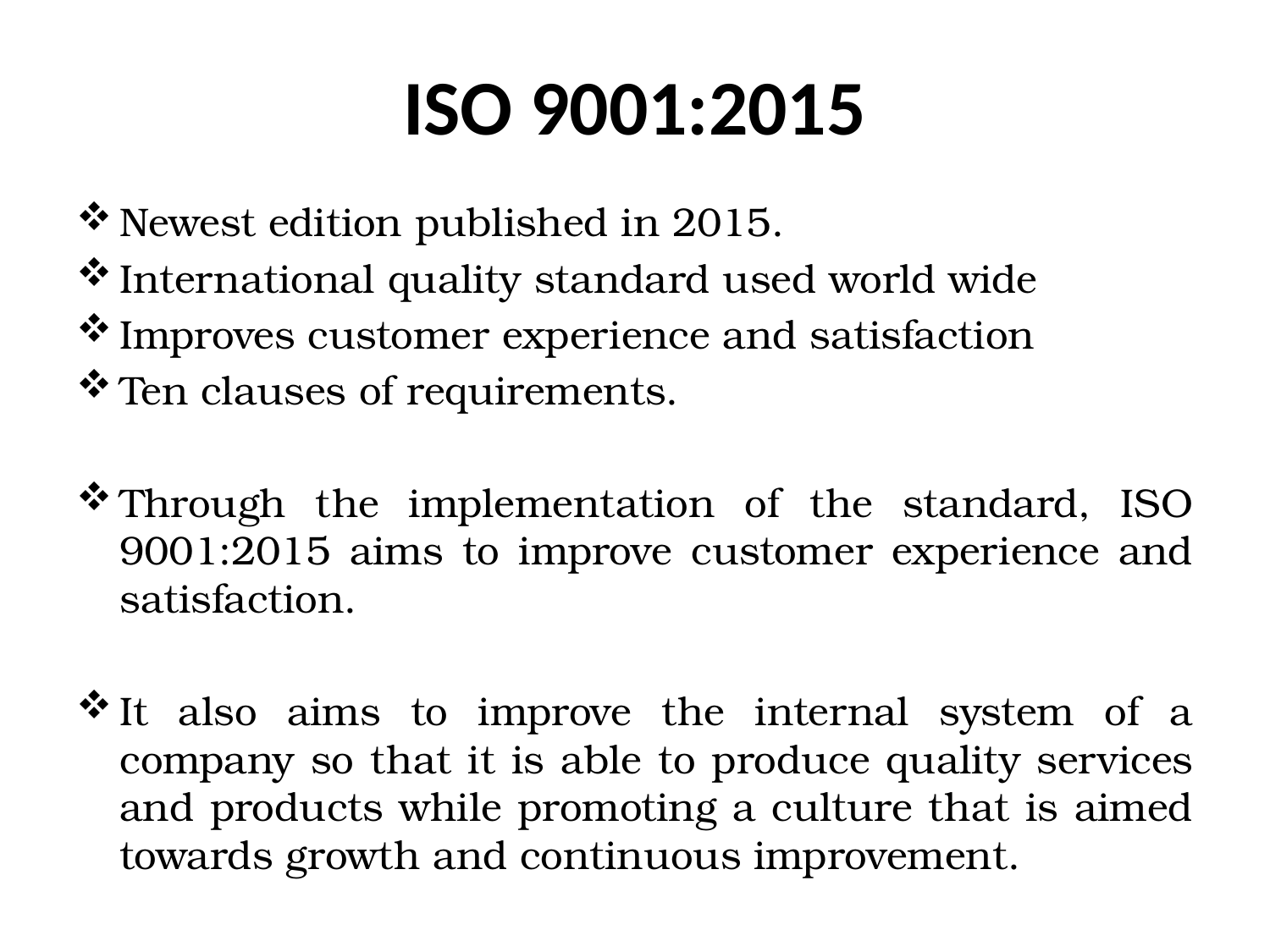

# ISO 9001:2015
Newest edition published in 2015.
International quality standard used world wide
Improves customer experience and satisfaction
Ten clauses of requirements.

Through the implementation of the standard, ISO 9001:2015 aims to improve customer experience and satisfaction.

It also aims to improve the internal system of a company so that it is able to produce quality services and products while promoting a culture that is aimed towards growth and continuous improvement.